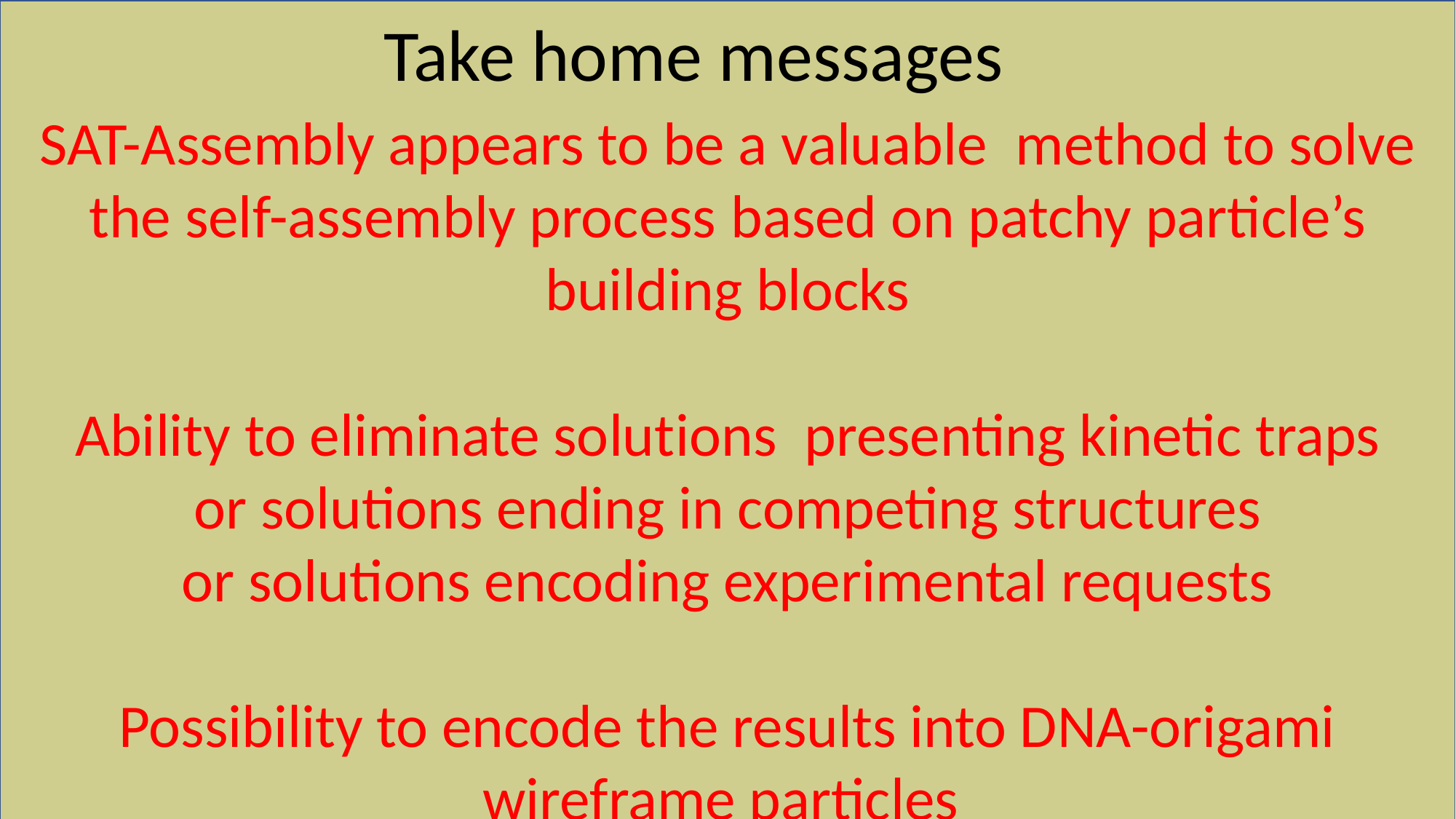

Take home messages
SAT-Assembly appears to be a valuable  method to solve the self-assembly process based on patchy particle’s building blocks

Ability to eliminate solutions  presenting kinetic traps
or solutions ending in competing structures
or solutions encoding experimental requests

Possibility to encode the results into DNA-origami wireframe particles